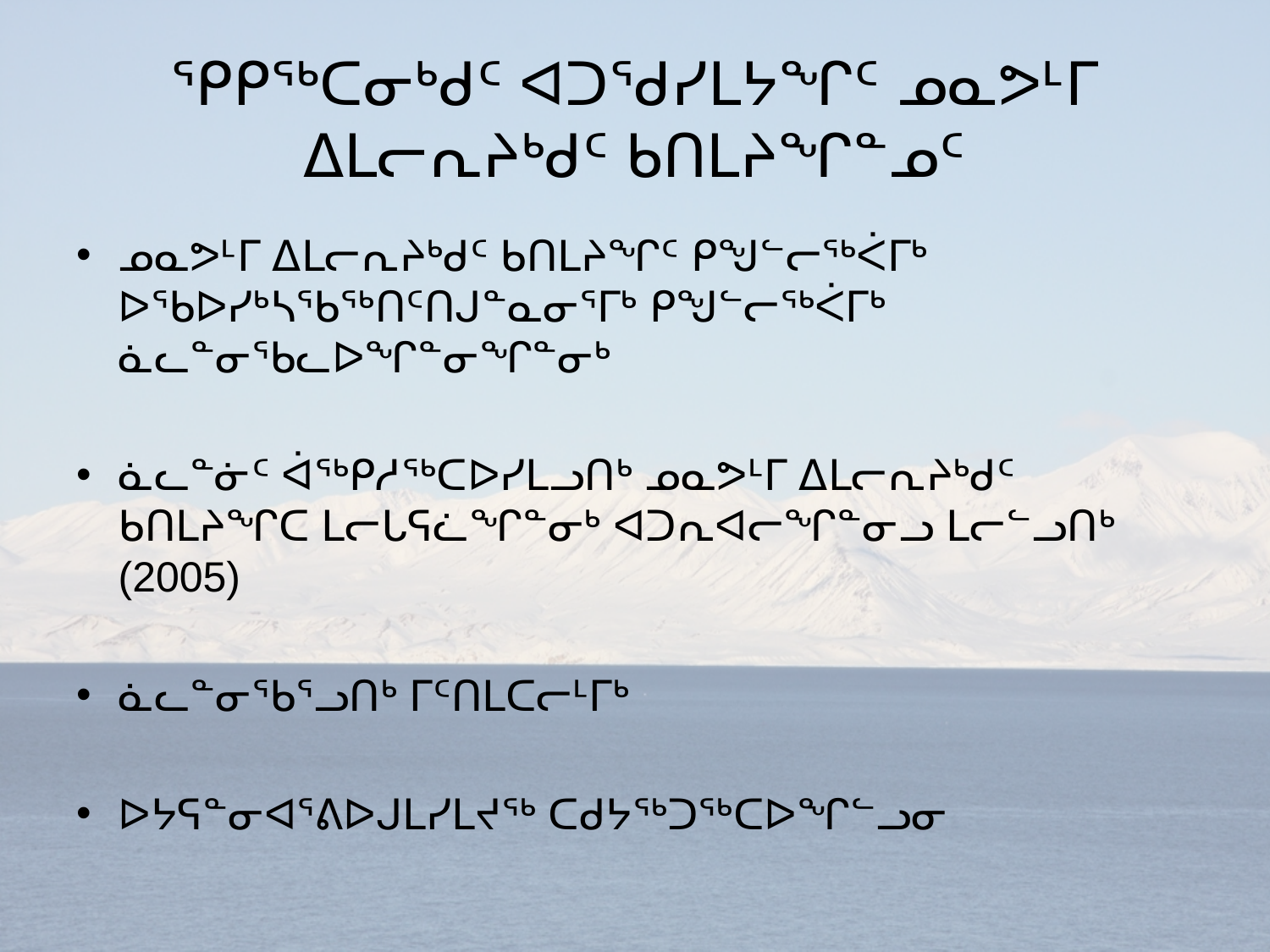

# ᕿᑭᖅᑕᓂᒃᑯᑦ ᐊᑐᖁᓯᒪᔭᖏᑦ ᓄᓇᕗᒻᒥ ᐃᒪᓕᕆᔨᒃᑯᑦ ᑲᑎᒪᔨᖏᓐᓄᑦ
ᓄᓇᕗᒻᒥ ᐃᒪᓕᕆᔨᒃᑯᑦ ᑲᑎᒪᔨᖏᑦ ᑭᖑᓪᓕᖅᐹᒥᒃ ᐅᖃᐅᓯᒃᓴᖃᖅᑎᑦᑎᒍᓐᓇᓂᕐᒥᒃ ᑭᖑᓪᓕᖅᐹᒥᒃ ᓈᓚᓐᓂᖃᓚᐅᖏᓐᓂᖏᓐᓂᒃ

ᓈᓚᓐᓃᑦ ᐋᖅᑭᓱᖅᑕᐅᓯᒪᓗᑎᒃ ᓄᓇᕗᒻᒥ ᐃᒪᓕᕆᔨᒃᑯᑦ ᑲᑎᒪᔨᖏᑕ ᒪᓕᒐᕋᓛᖏᓐᓂᒃ ᐊᑐᕆᐊᓕᖏᓐᓂᓗ ᒪᓕᓪᓗᑎᒃ (2005)

ᓈᓚᓐᓂᖃᕐᓗᑎᒃ ᒥᑦᑎᒪᑕᓕᒻᒥᒃ

ᐅᔭᕋᓐᓂᐊᕐᕕᐅᒍᒪᓯᒪᔪᖅ ᑕᑯᔭᖅᑐᖅᑕᐅᖏᓪᓗᓂ